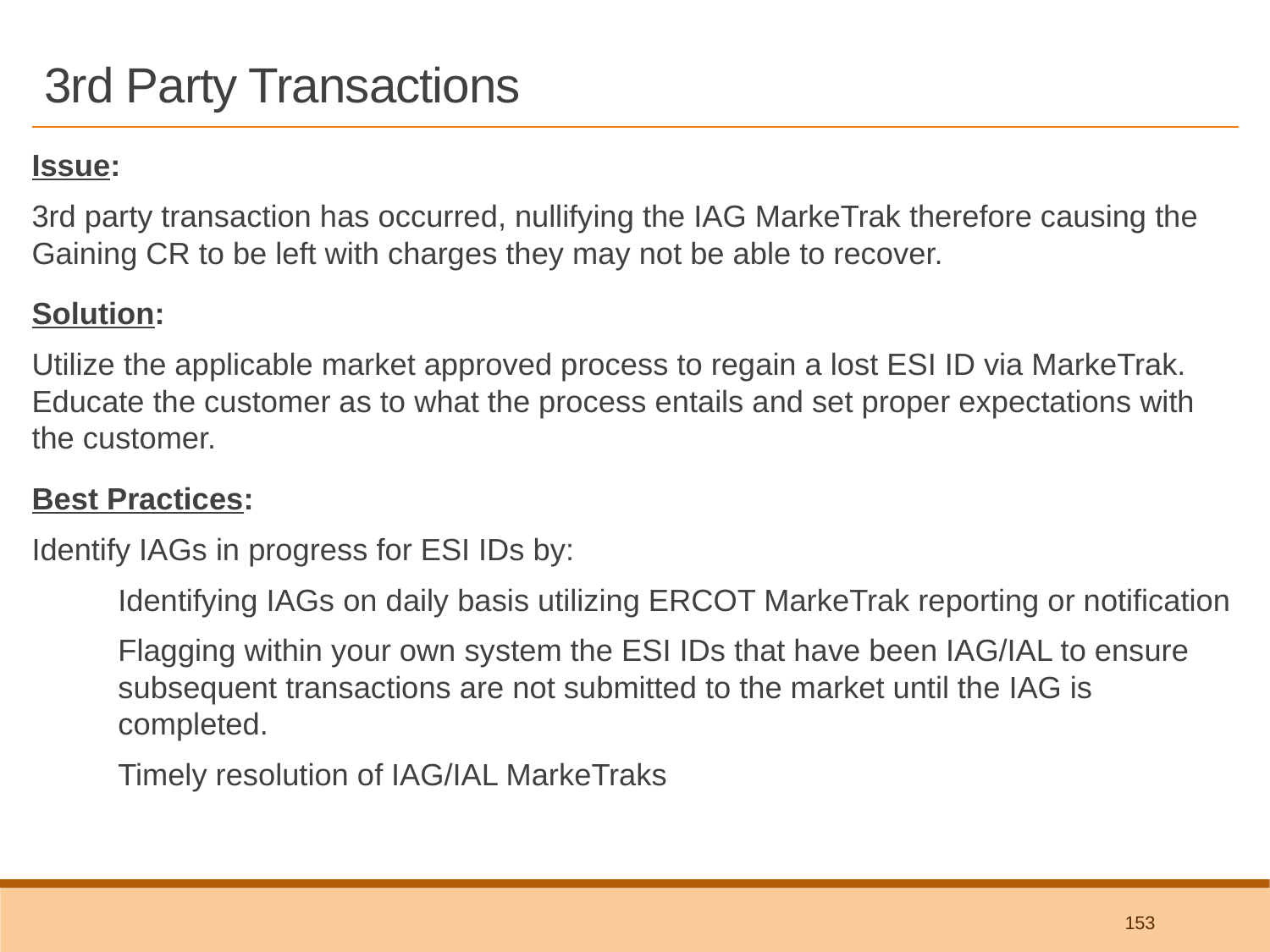

# 3rd Party Transactions
Issue:
3rd party transaction has occurred, nullifying the IAG MarkeTrak therefore causing the Gaining CR to be left with charges they may not be able to recover.
Solution:
Utilize the applicable market approved process to regain a lost ESI ID via MarkeTrak. Educate the customer as to what the process entails and set proper expectations with the customer.
Best Practices:
Identify IAGs in progress for ESI IDs by:
Identifying IAGs on daily basis utilizing ERCOT MarkeTrak reporting or notification
Flagging within your own system the ESI IDs that have been IAG/IAL to ensure subsequent transactions are not submitted to the market until the IAG is completed.
Timely resolution of IAG/IAL MarkeTraks
153